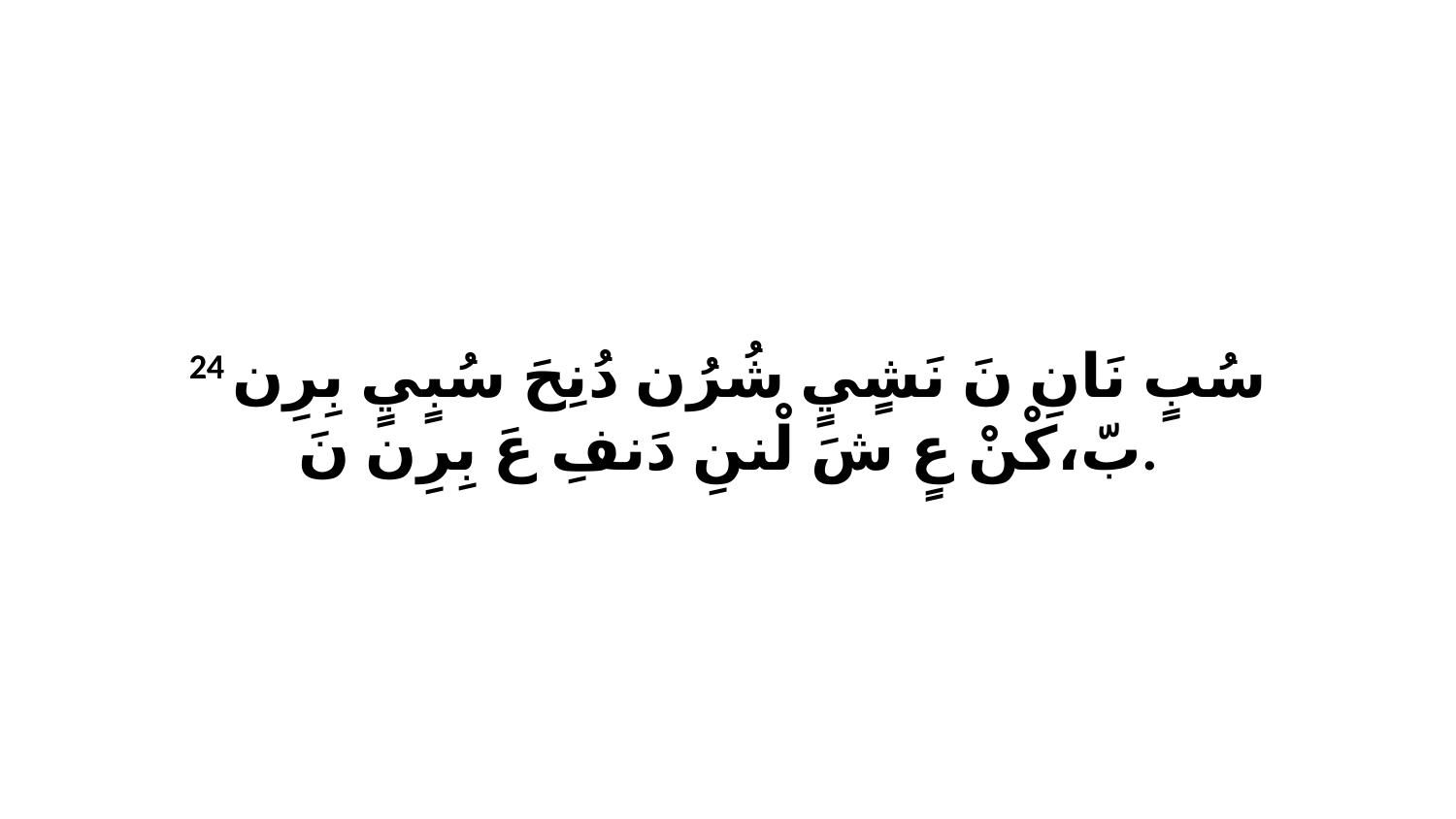

24 سُبٍ نَانِ نَ نَشٍيٍ شُرُن دُنِحَ سُبٍيٍ بِرِن بّ،كْنْ عٍ شَ لْننِ دَنفِ عَ بِرِن نَ.